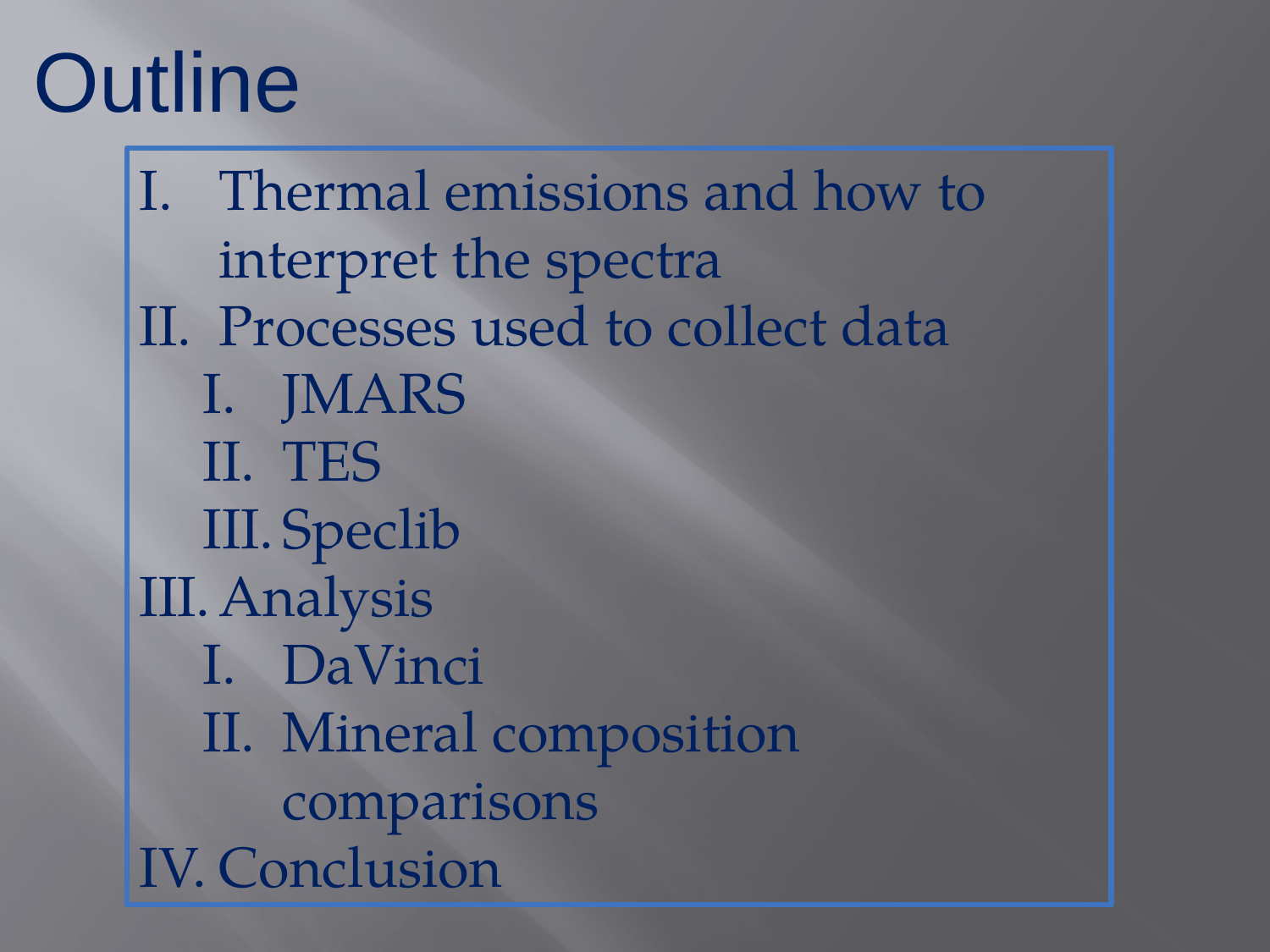

Outline
Thermal emissions and how to interpret the spectra
Processes used to collect data
JMARS
TES
Speclib
Analysis
DaVinci
Mineral composition comparisons
Conclusion